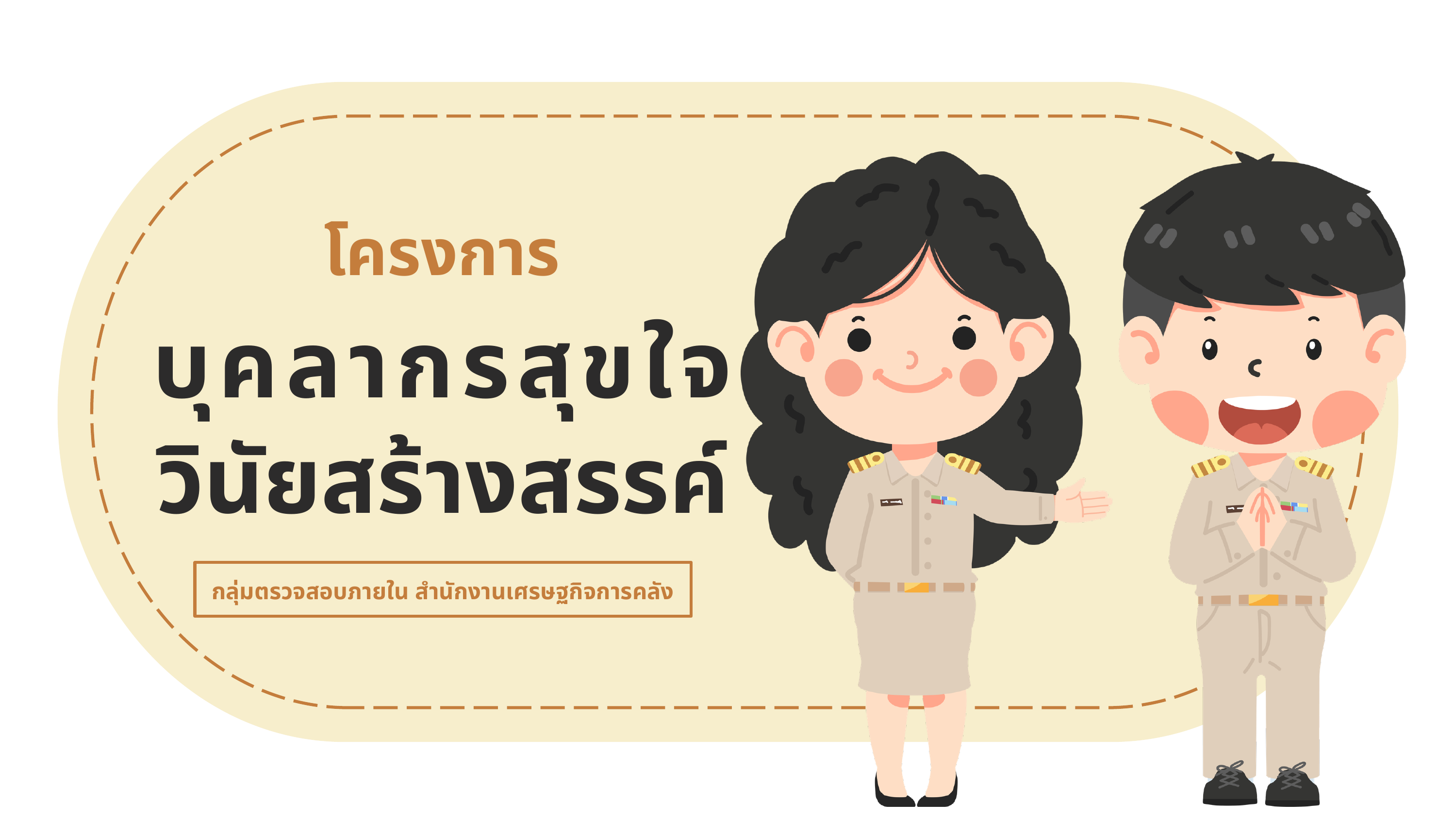

โครงการ
บุคลากรสุขใจ
วินัยสร้างสรรค์

กลุ่มตรวจสอบภายใน สำนักงานเศรษฐกิจการคลัง